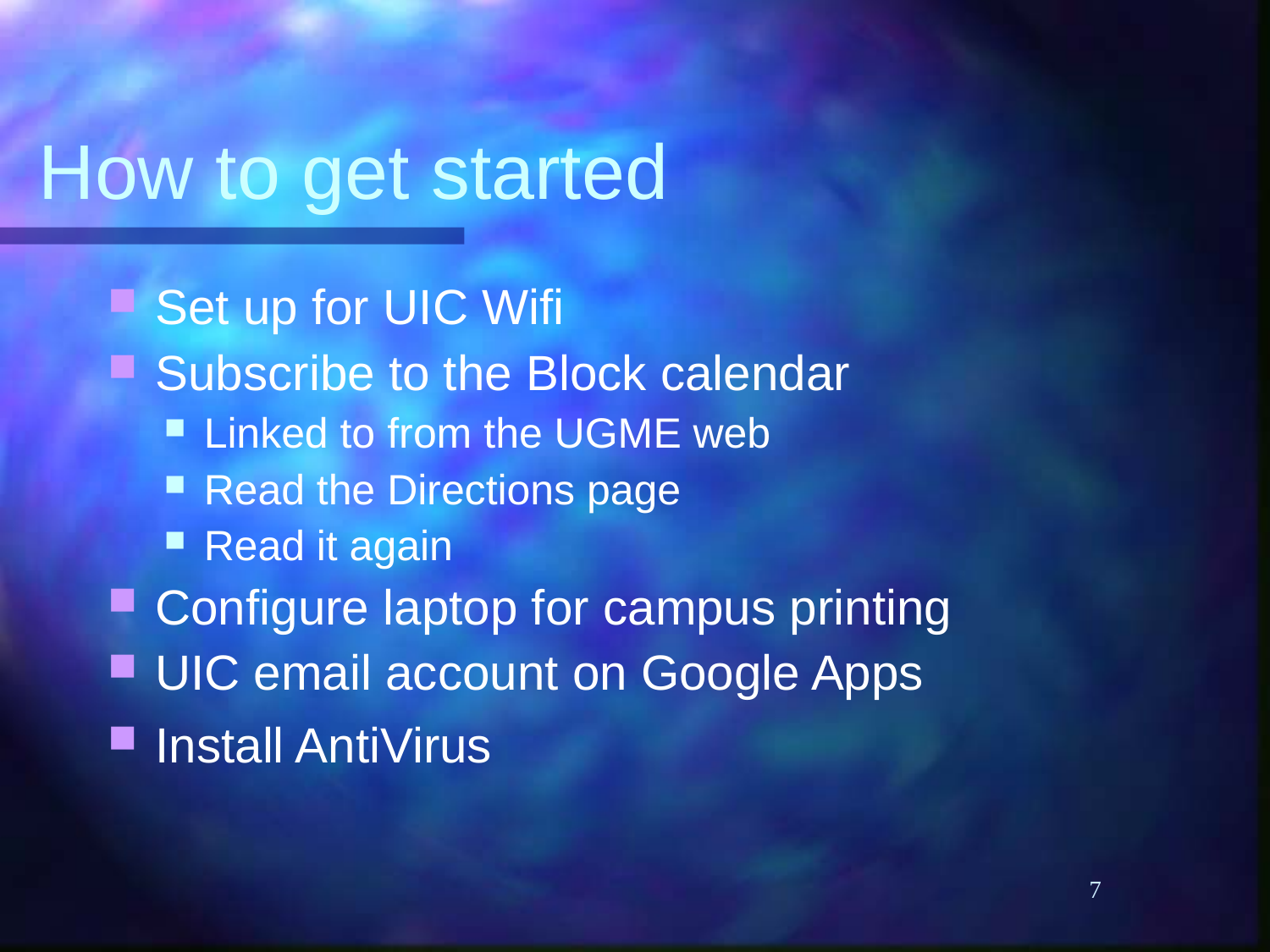

# How to get started

Set up for UIC Wifi
Subscribe to the Block calendar
Linked to from the UGME web
Read the Directions page
Read it again
Configure laptop for campus printing
UIC email account on Google Apps
Install AntiVirus

7